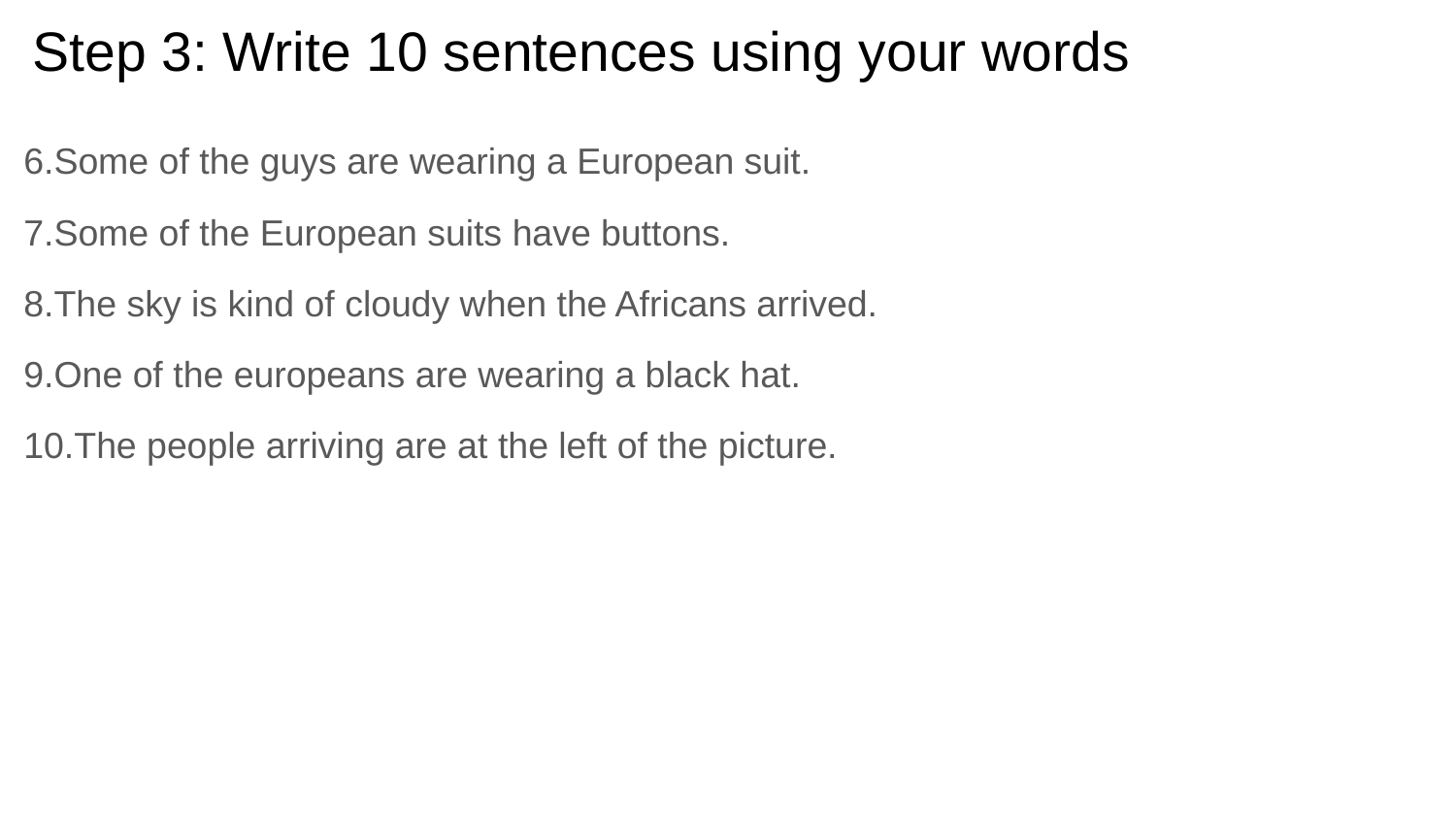

# Step 3: Write 10 sentences using your words
6.Some of the guys are wearing a European suit.
7.Some of the European suits have buttons.
8.The sky is kind of cloudy when the Africans arrived.
9.One of the europeans are wearing a black hat.
10.The people arriving are at the left of the picture.